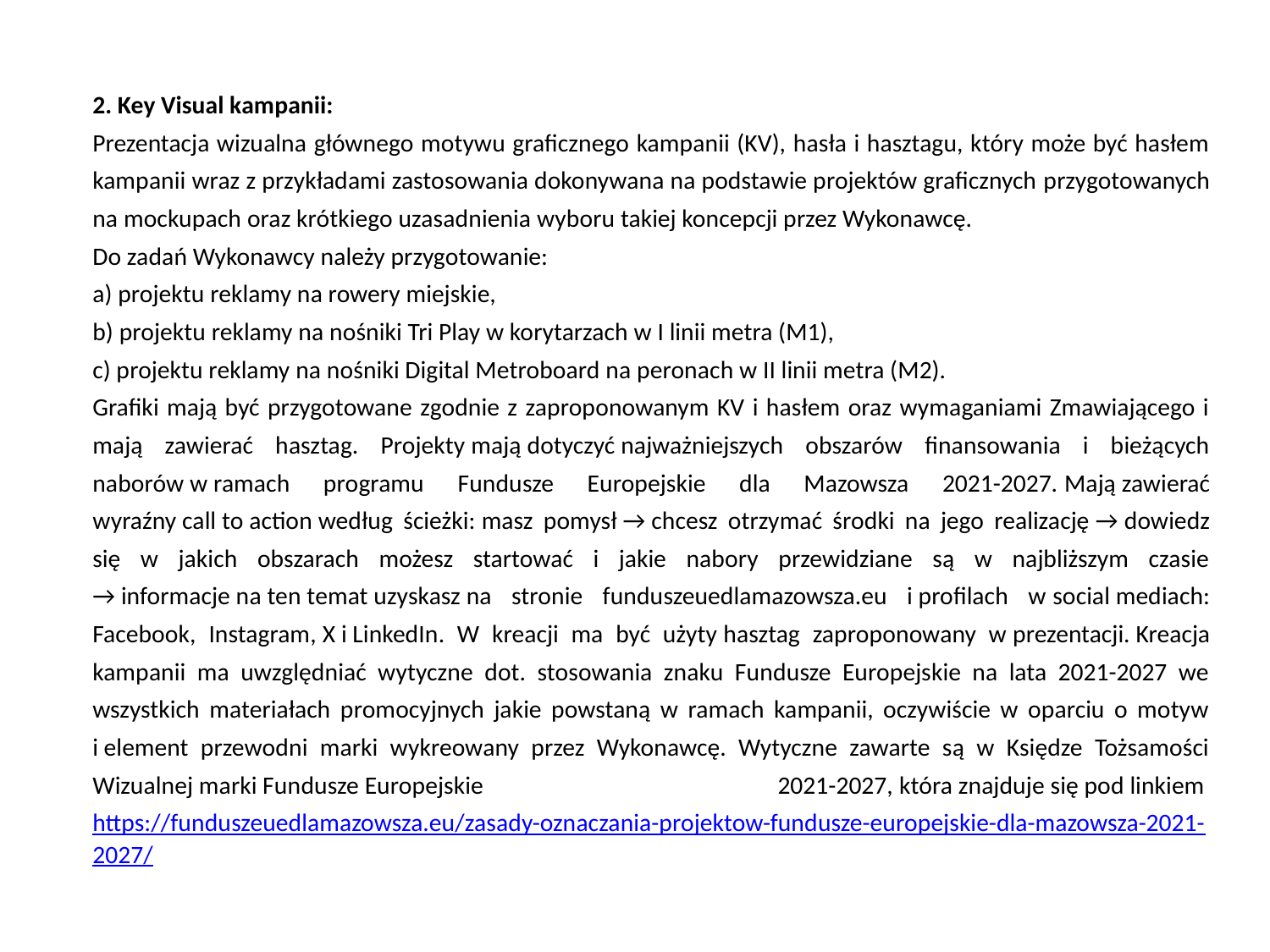

2. Key Visual kampanii:
Prezentacja wizualna głównego motywu graficznego kampanii (KV), hasła i hasztagu, który może być hasłem kampanii wraz z przykładami zastosowania dokonywana na podstawie projektów graficznych przygotowanych na mockupach oraz krótkiego uzasadnienia wyboru takiej koncepcji przez Wykonawcę.
Do zadań Wykonawcy należy przygotowanie:
a) projektu reklamy na rowery miejskie,
b) projektu reklamy na nośniki Tri Play w korytarzach w I linii metra (M1),
c) projektu reklamy na nośniki Digital Metroboard na peronach w II linii metra (M2).
Grafiki mają być przygotowane zgodnie z zaproponowanym KV i hasłem oraz wymaganiami Zmawiającego i mają zawierać hasztag. Projekty mają dotyczyć najważniejszych obszarów finansowania i bieżących naborów w ramach programu Fundusze Europejskie dla Mazowsza 2021-2027. Mają zawierać wyraźny call to action według ścieżki: masz pomysł → chcesz otrzymać środki na jego realizację → dowiedz się w jakich obszarach możesz startować i jakie nabory przewidziane są w najbliższym czasie → informacje na ten temat uzyskasz na stronie funduszeuedlamazowsza.eu i profilach w social mediach: Facebook, Instagram, X i LinkedIn. W kreacji ma być użyty hasztag zaproponowany w prezentacji. Kreacja kampanii ma uwzględniać wytyczne dot. stosowania znaku Fundusze Europejskie na lata 2021-2027 we wszystkich materiałach promocyjnych jakie powstaną w ramach kampanii, oczywiście w oparciu o motyw i element przewodni marki wykreowany przez Wykonawcę. Wytyczne zawarte są w Księdze Tożsamości Wizualnej marki Fundusze Europejskie 2021-2027, która znajduje się pod linkiem https://funduszeuedlamazowsza.eu/zasady-oznaczania-projektow-fundusze-europejskie-dla-mazowsza-2021-2027/
#